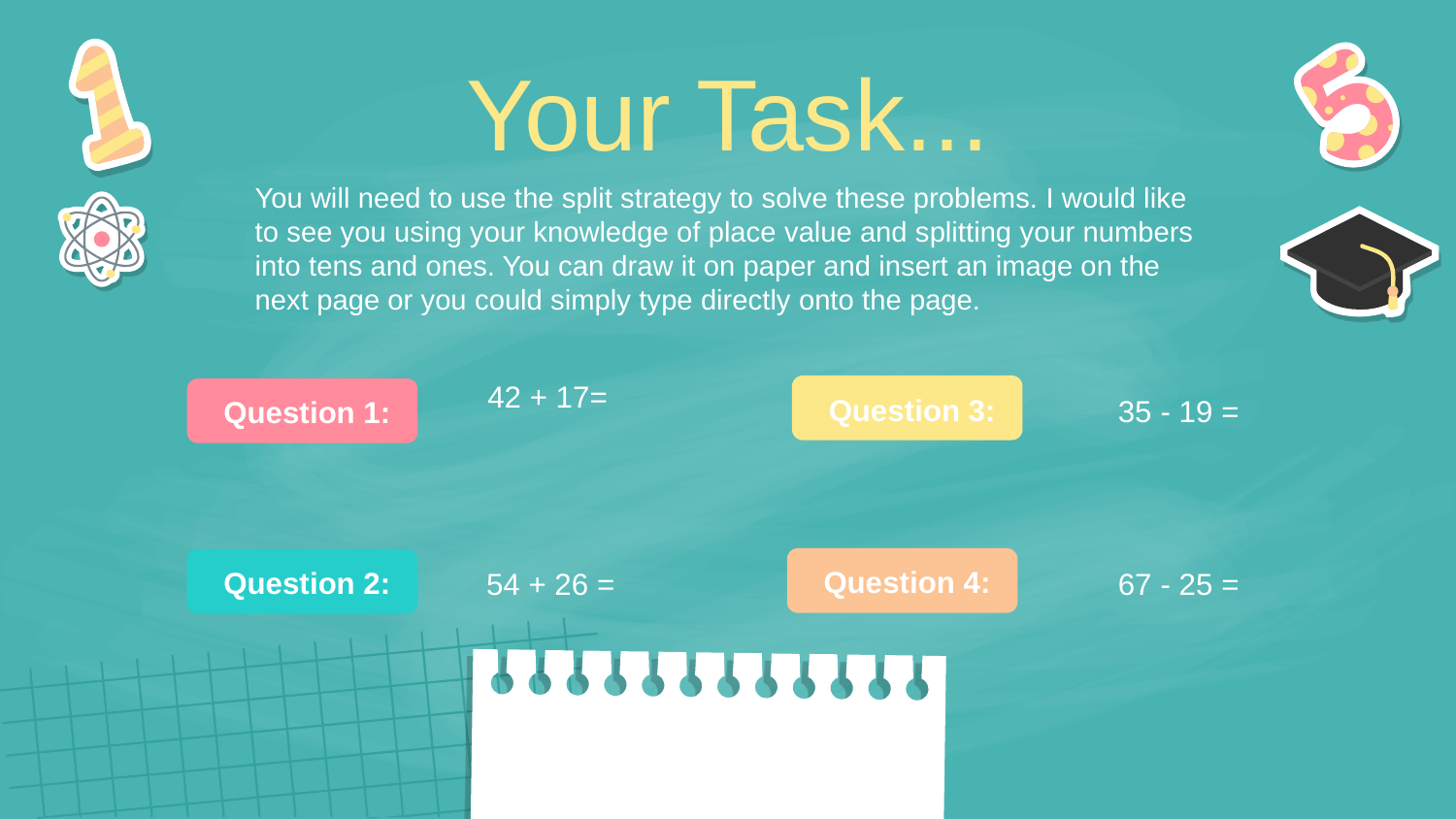

# Your Task...
You will need to use the split strategy to solve these problems. I would like to see you using your knowledge of place value and splitting your numbers into tens and ones. You can draw it on paper and insert an image on the next page or you could simply type directly onto the page.
42 + 17=

Question 3:
35 - 19 =

Question 1:

Question 4:

Question 2:
54 + 26 =
67 - 25 =